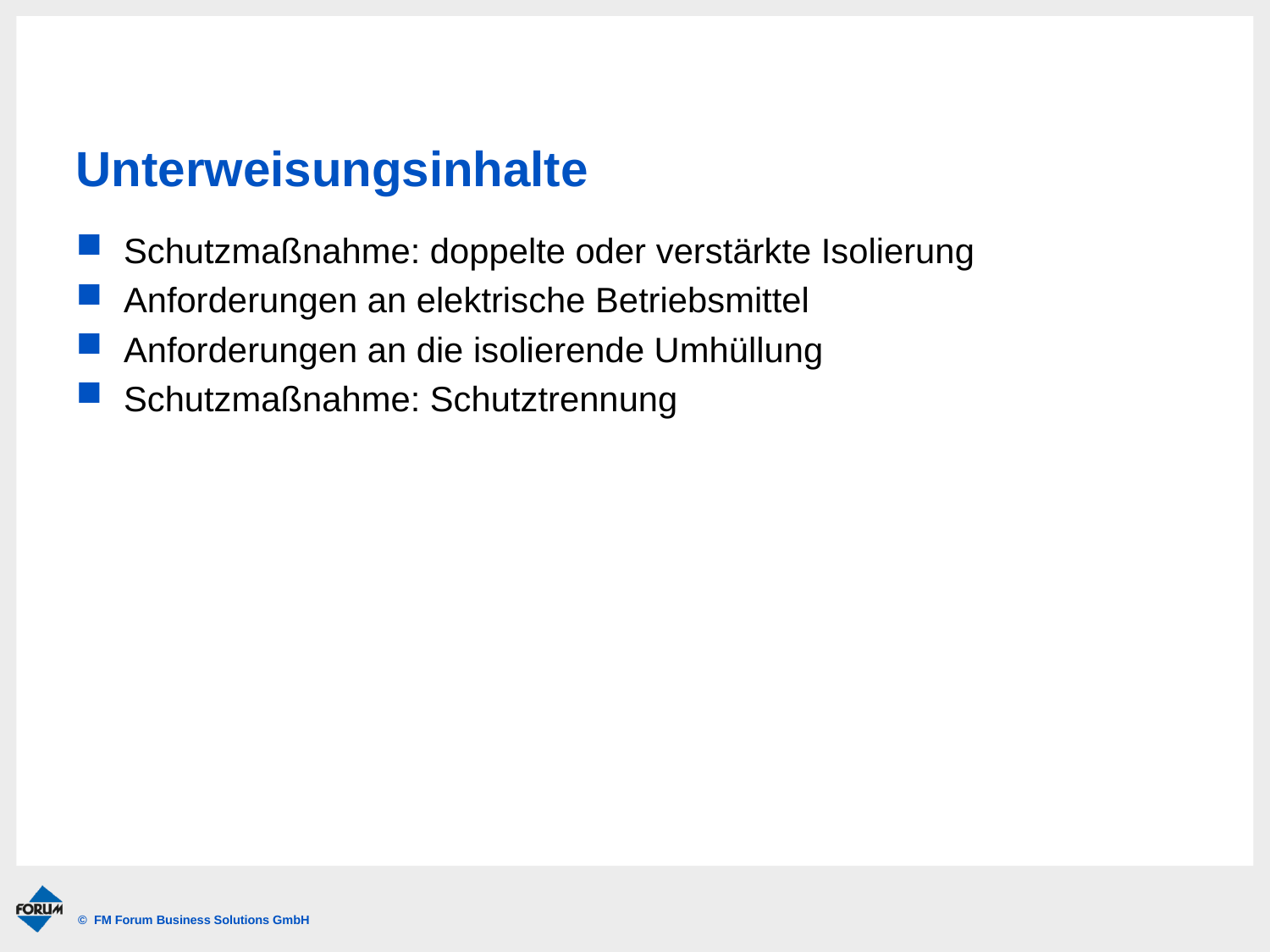

# Unterweisungsinhalte
Schutzmaßnahme: doppelte oder verstärkte Isolierung
Anforderungen an elektrische Betriebsmittel
Anforderungen an die isolierende Umhüllung
Schutzmaßnahme: Schutztrennung